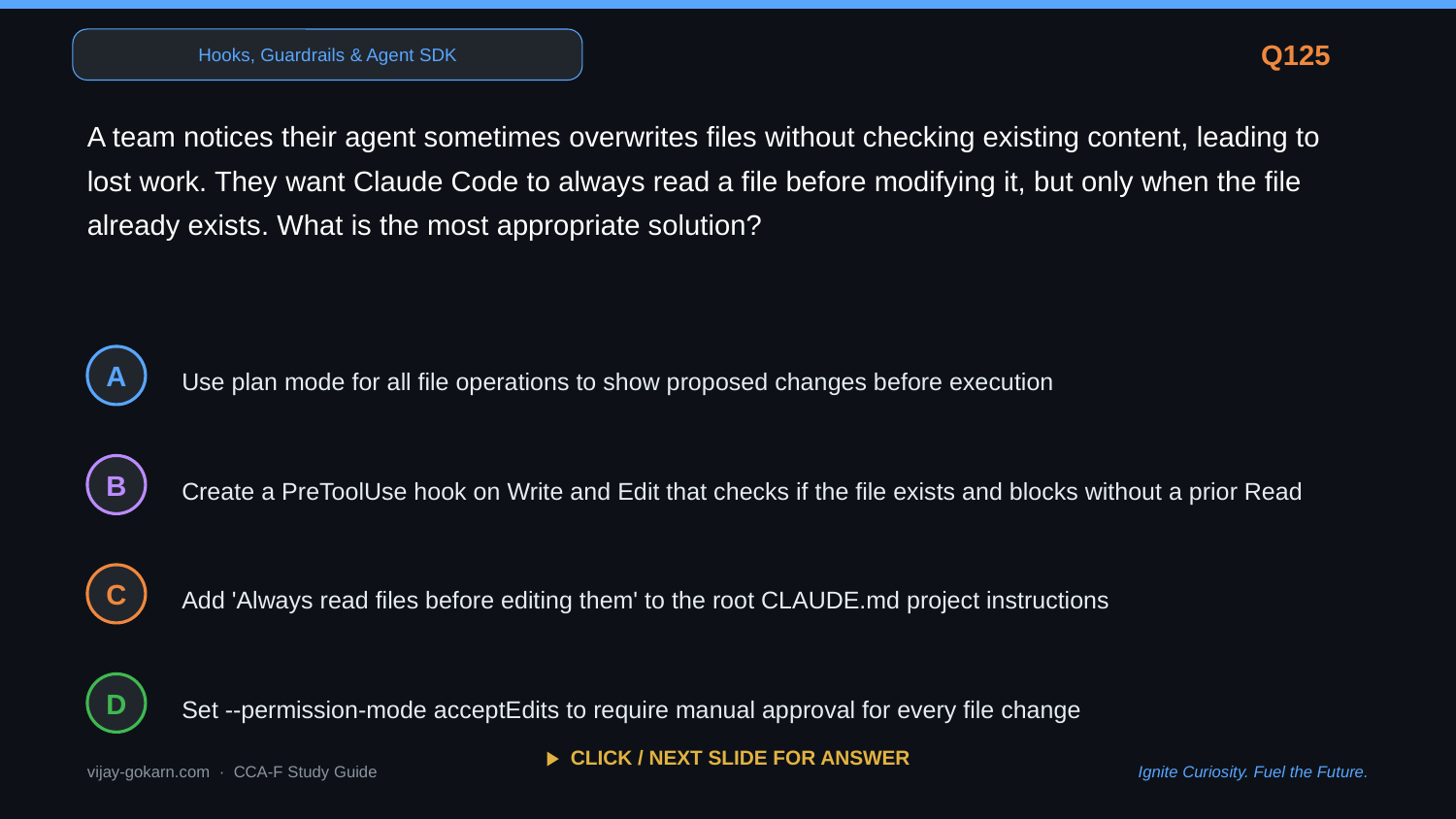

Hooks, Guardrails & Agent SDK
Q125
A team notices their agent sometimes overwrites files without checking existing content, leading to lost work. They want Claude Code to always read a file before modifying it, but only when the file already exists. What is the most appropriate solution?
Use plan mode for all file operations to show proposed changes before execution

A
Create a PreToolUse hook on Write and Edit that checks if the file exists and blocks without a prior Read

B
Add 'Always read files before editing them' to the root CLAUDE.md project instructions

C
Set --permission-mode acceptEdits to require manual approval for every file change

D
▶  CLICK / NEXT SLIDE FOR ANSWER
vijay-gokarn.com  ·  CCA-F Study Guide
Ignite Curiosity. Fuel the Future.